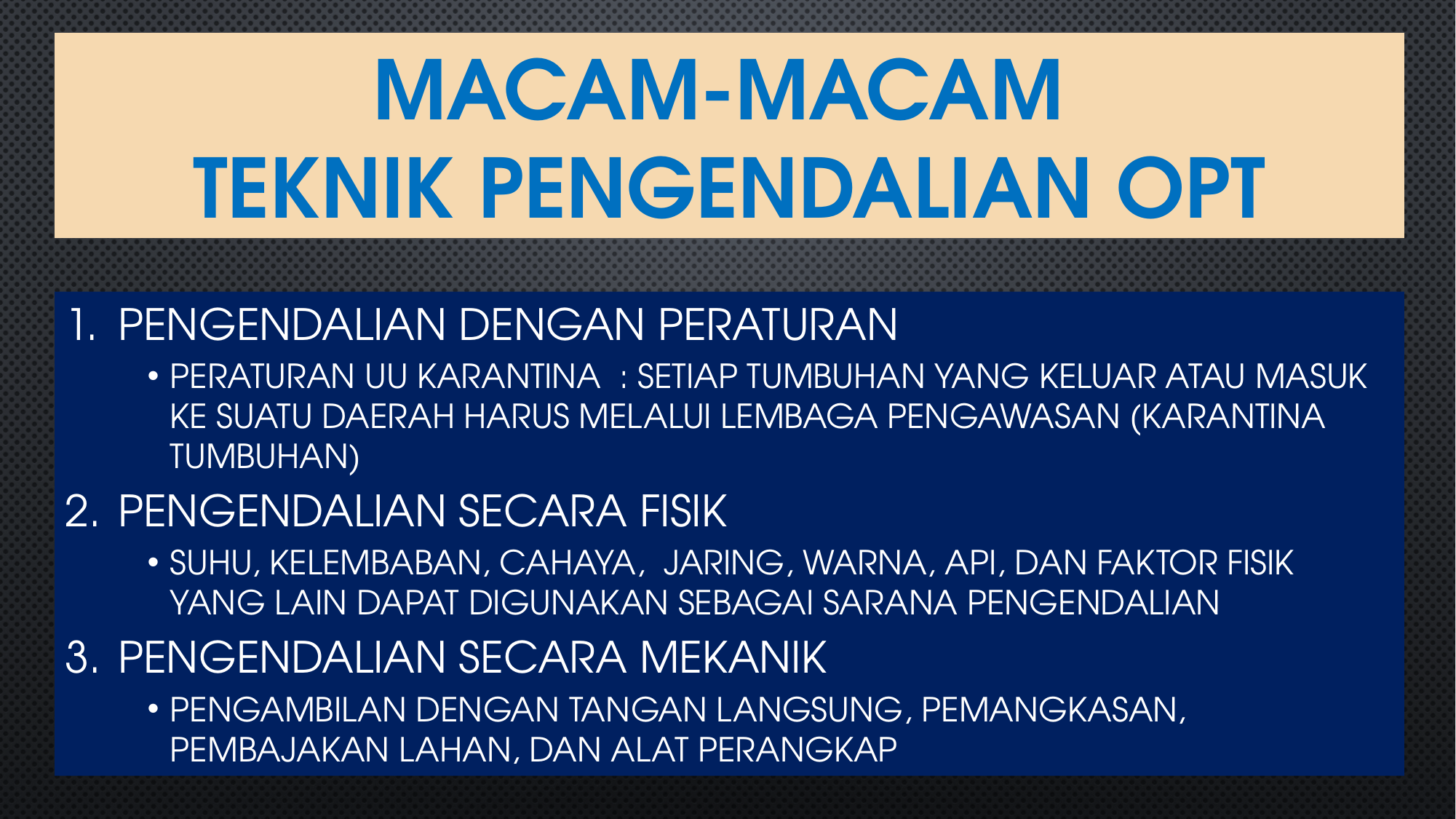

MACAM-MACAM
TEKNIK PENGENDALIAN OPT
Pengendalian Dengan Peraturan
Peraturan UU Karantina  : setiap tumbuhan yang keluar atau masuk ke suatu daerah harus melalui lembaga pengawasan (Karantina Tumbuhan)
Pengendalian Secara Fisik
Suhu, Kelembaban, Cahaya,  Jaring, Warna, Api, dan faktor fisik  yang lain dapat digunakan sebagai sarana pengendalian
Pengendalian Secara Mekanik
Pengambilan dengan tangan langsung, pemangkasan, pembajakan lahan, dan alat perangkap